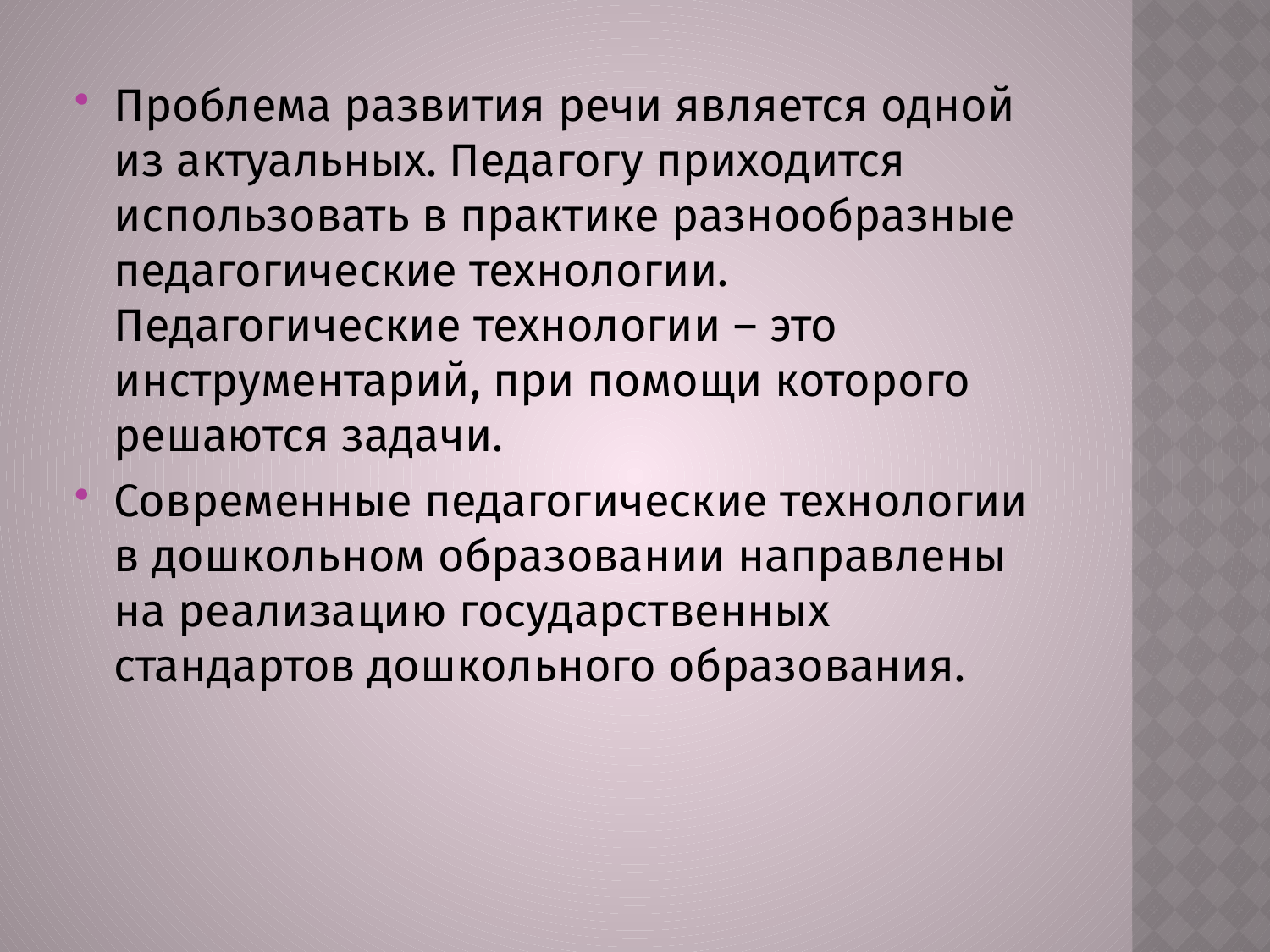

Проблема развития речи является одной из актуальных. Педагогу приходится использовать в практике разнообразные педагогические технологии. Педагогические технологии – это инструментарий, при помощи которого решаются задачи.
Современные педагогические технологии в дошкольном образовании направлены на реализацию государственных стандартов дошкольного образования.